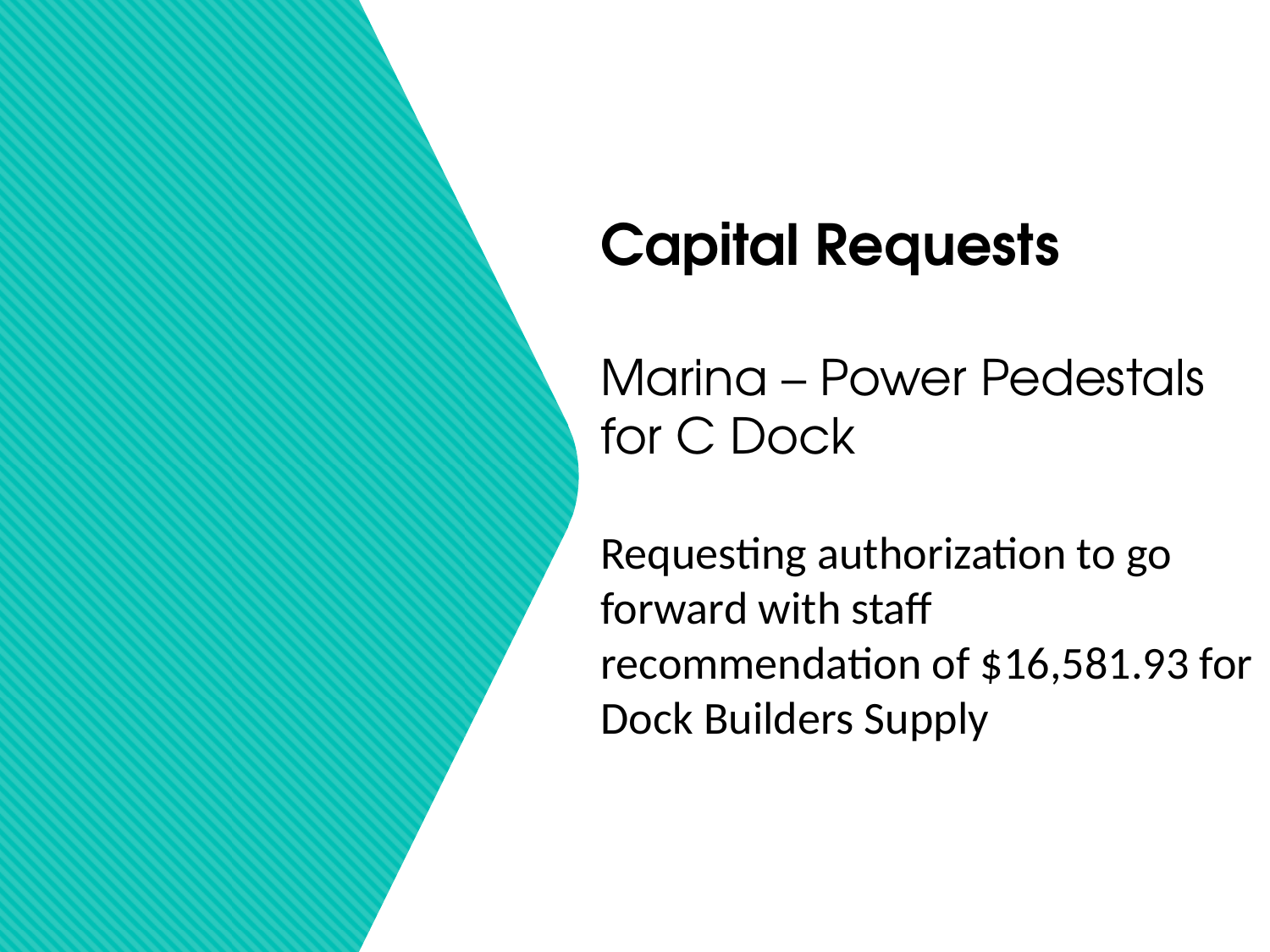

Capital Requests

Marina – Power Pedestals for C Dock

Requesting authorization to go forward with staff recommendation of $16,581.93 for Dock Builders Supply